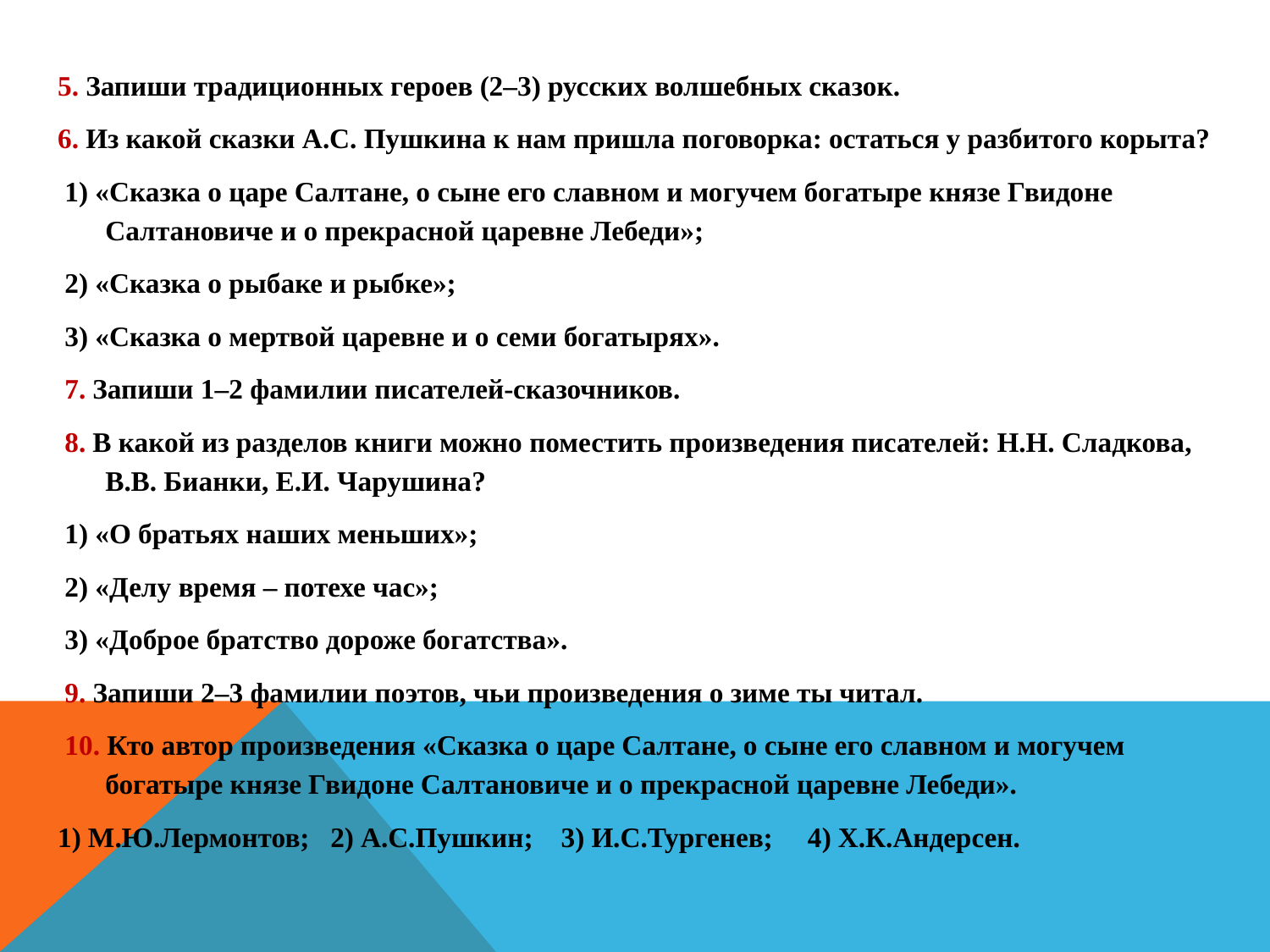

5. Запиши традиционных героев (2–3) русских волшебных сказок.
6. Из какой сказки А.С. Пушкина к нам пришла поговорка: остаться у разбитого корыта?
 1) «Сказка о царе Салтане, о сыне его славном и могучем богатыре князе Гвидоне Салтановиче и о прекрасной царевне Лебеди»;
 2) «Сказка о рыбаке и рыбке»;
 3) «Сказка о мертвой царевне и о семи богатырях».
 7. Запиши 1–2 фамилии писателей-сказочников.
 8. В какой из разделов книги можно поместить произведения писателей: Н.Н. Сладкова, В.В. Бианки, Е.И. Чарушина?
 1) «О братьях наших меньших»;
 2) «Делу время – потехе час»;
 3) «Доброе братство дороже богатства».
 9. Запиши 2–3 фамилии поэтов, чьи произведения о зиме ты читал.
 10. Кто автор произведения «Сказка о царе Салтане, о сыне его славном и могучем богатыре князе Гвидоне Салтановиче и о прекрасной царевне Лебеди».
1) М.Ю.Лермонтов;   2) А.С.Пушкин;    3) И.С.Тургенев;     4) Х.К.Андерсен.